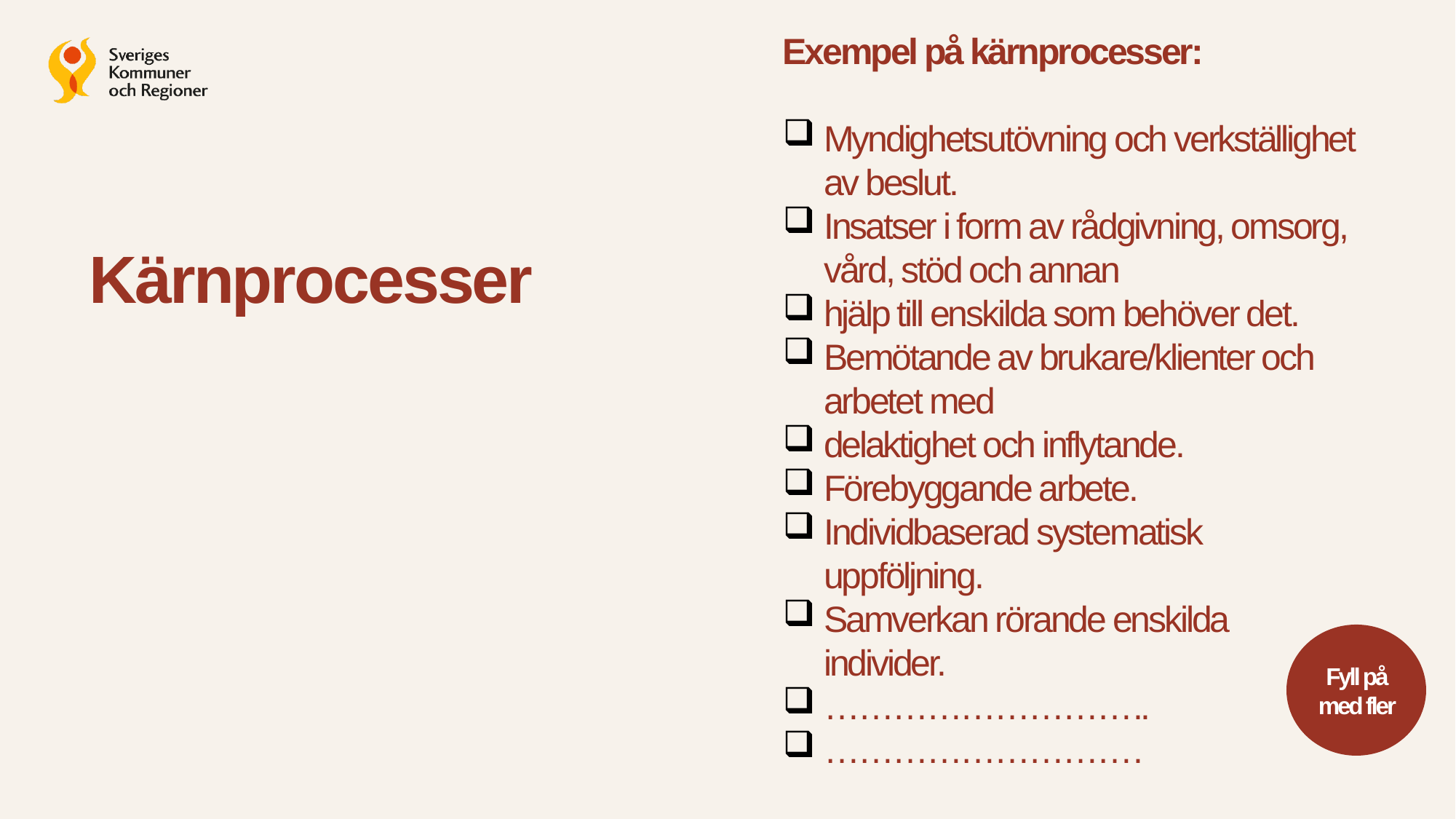

Exempel på kärnprocesser:

Myndighetsutövning och verkställighet av beslut.
Insatser i form av rådgivning, omsorg, vård, stöd och annan
hjälp till enskilda som behöver det.
Bemötande av brukare/klienter och arbetet med
delaktighet och inflytande.
Förebyggande arbete.
Individbaserad systematisk uppföljning.
Samverkan rörande enskilda individer.
………………………..
……………………….
Kärnprocesser
Fyll på med fler